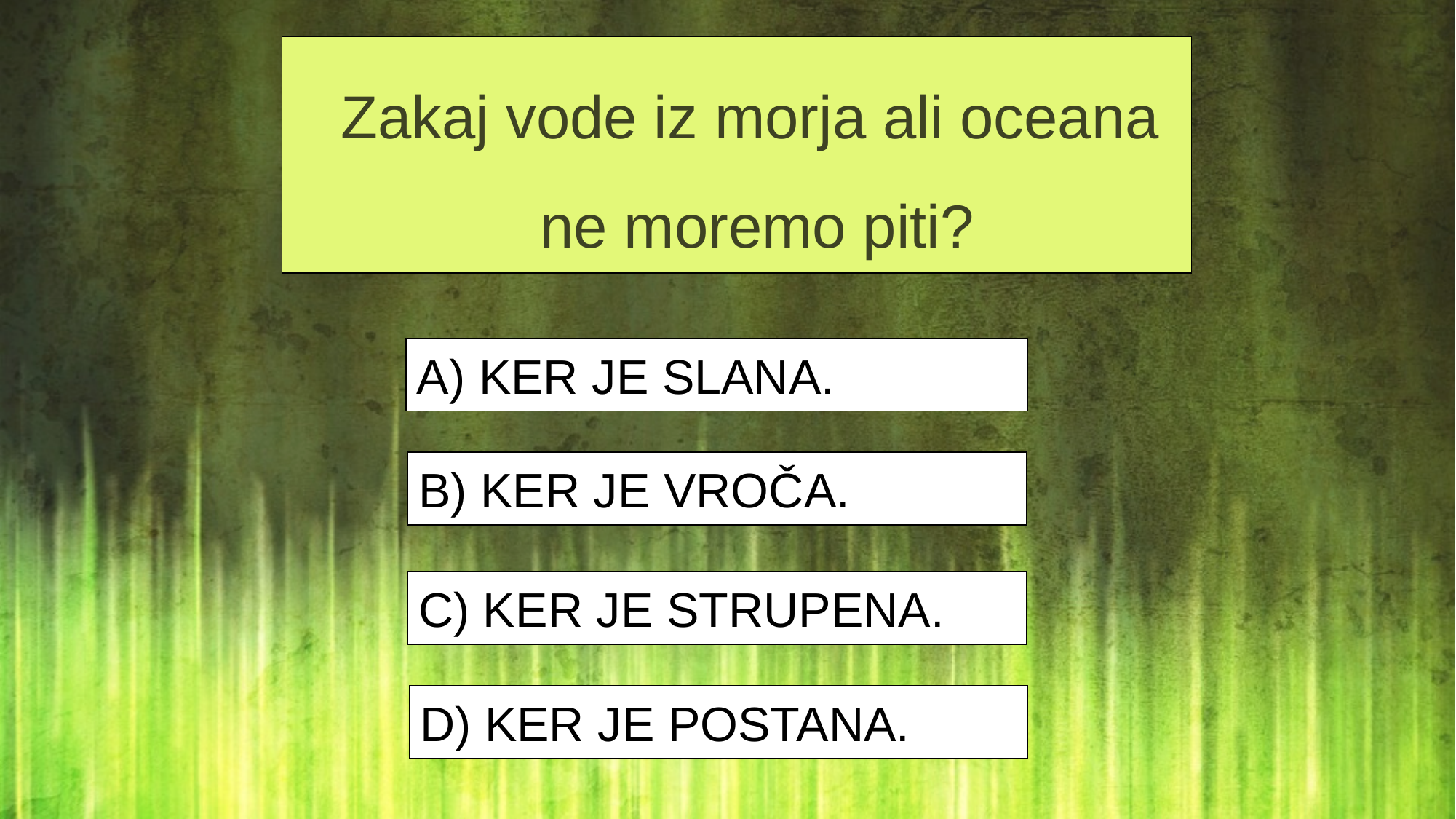

Zakaj vode iz morja ali oceana ne moremo piti?

A) KER JE SLANA.
B) KER JE VROČA.
C) KER JE STRUPENA.
D) KER JE POSTANA.